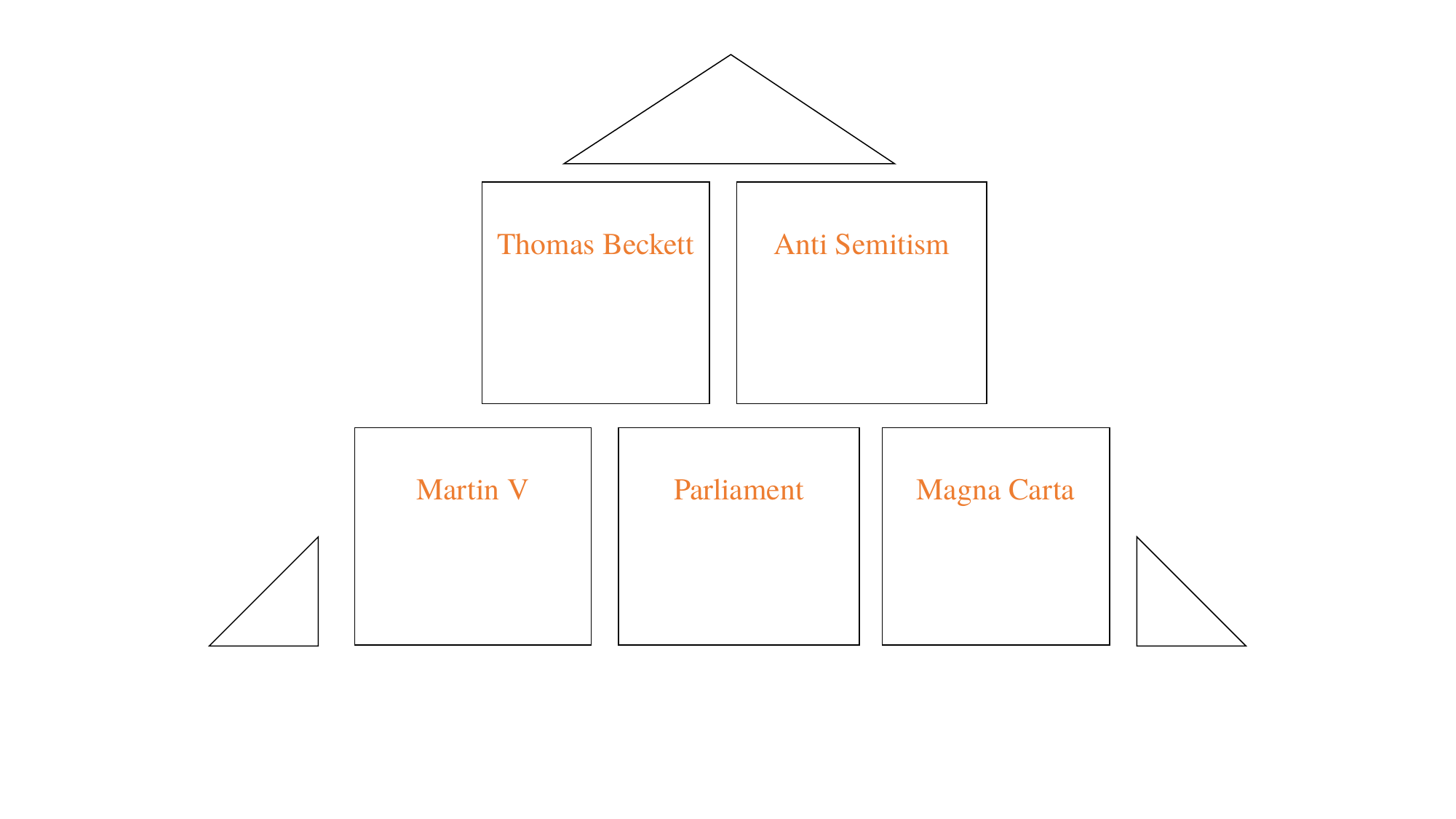

Thomas Beckett

Anti Semitism

Martin V

Parliament

Magna Carta